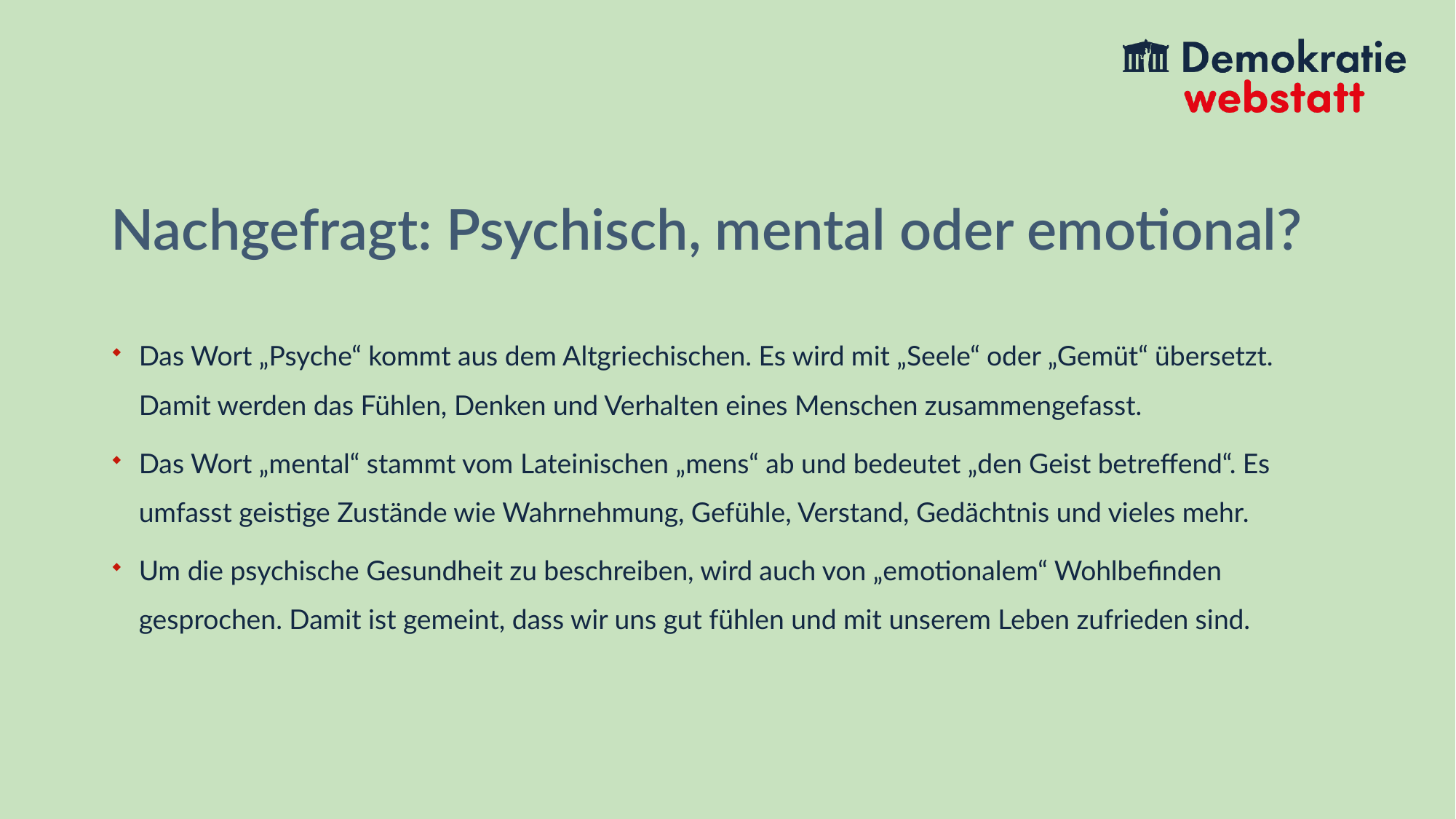

# Nachgefragt: Psychisch, mental oder emotional?
Das Wort „Psyche“ kommt aus dem Altgriechischen. Es wird mit „Seele“ oder „Gemüt“ übersetzt. Damit werden das Fühlen, Denken und Verhalten eines Menschen zusammengefasst.
Das Wort „mental“ stammt vom Lateinischen „mens“ ab und bedeutet „den Geist betreffend“. Es umfasst geistige Zustände wie Wahrnehmung, Gefühle, Verstand, Gedächtnis und vieles mehr.
Um die psychische Gesundheit zu beschreiben, wird auch von „emotionalem“ Wohlbefinden gesprochen. Damit ist gemeint, dass wir uns gut fühlen und mit unserem Leben zufrieden sind.